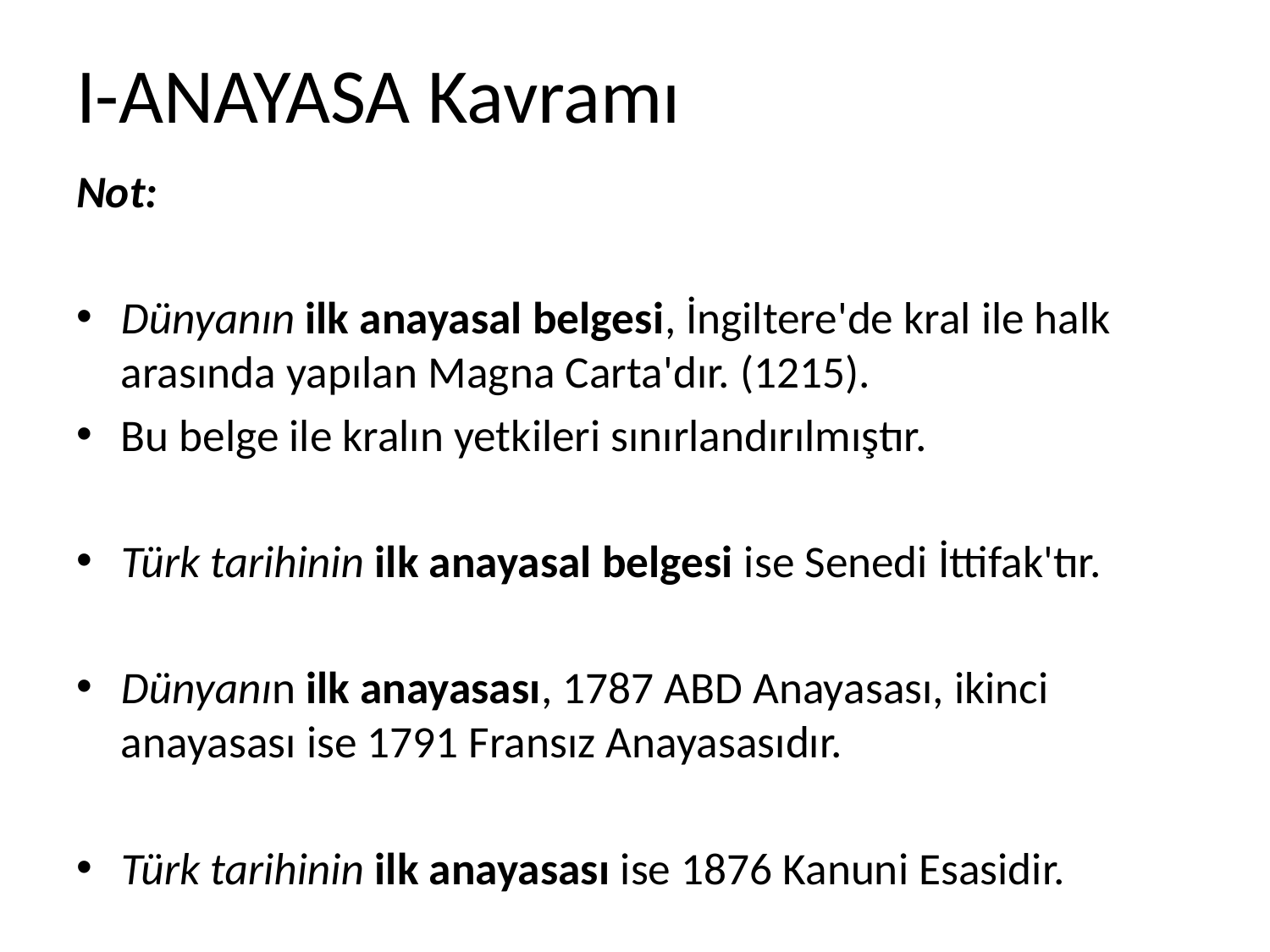

# I-ANAYASA Kavramı
Not:

Dünyanın ilk anayasal belgesi, İngiltere'de kral ile halk arasında yapılan Magna Carta'dır. (1215).
Bu belge ile kralın yetkileri sınırlandırılmıştır.

Türk tarihinin ilk anayasal belgesi ise Senedi İttifak'tır.

Dünyanın ilk anayasası, 1787 ABD Anayasası, ikinci anayasası ise 1791 Fransız Anayasasıdır.

Türk tarihinin ilk anayasası ise 1876 Kanuni Esasidir.